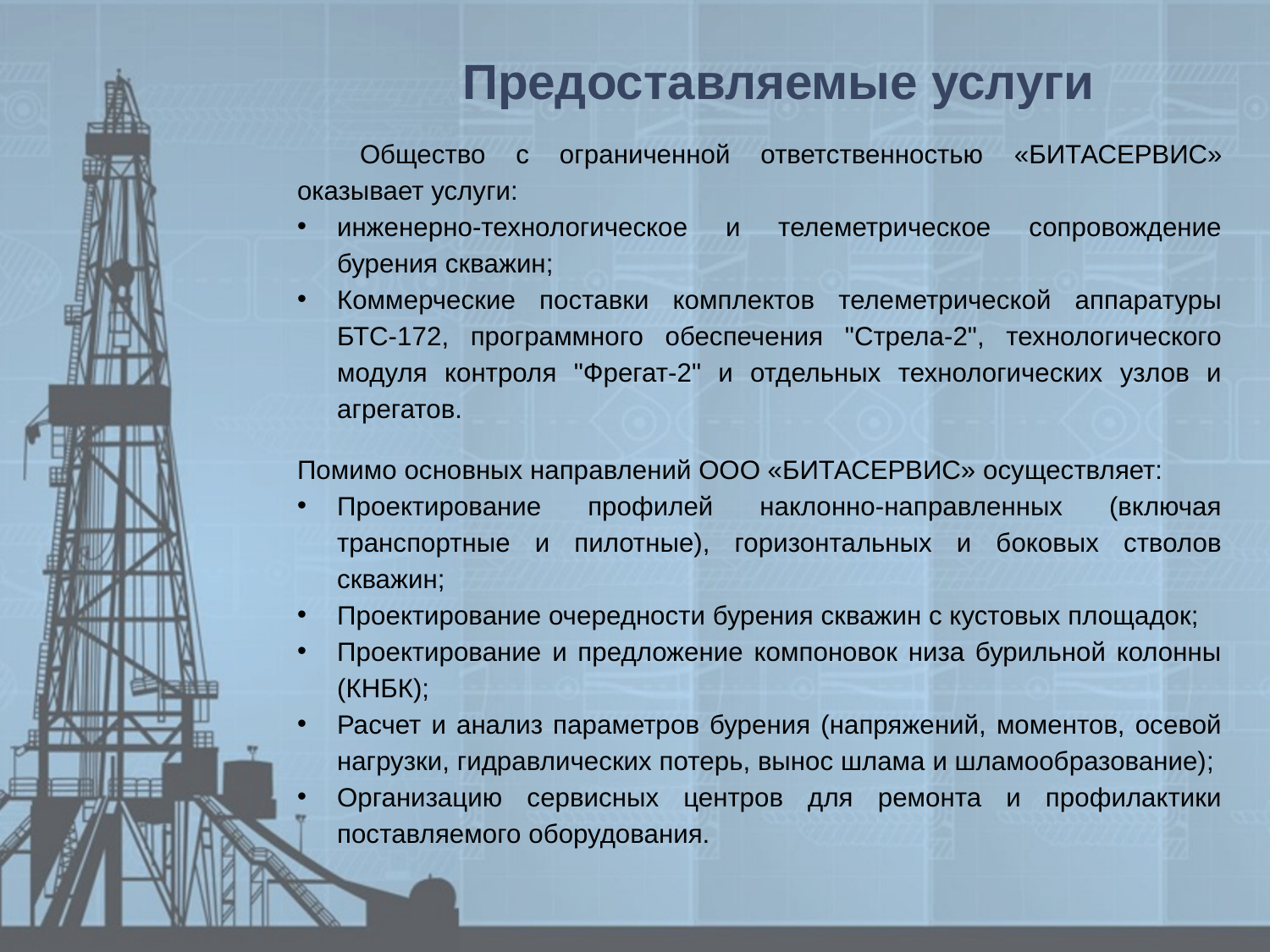

Предоставляемые услуги
Общество с ограниченной ответственностью «БИТАСЕРВИС» оказывает услуги:
инженерно-технологическое и телеметрическое сопровождение бурения скважин;
Коммерческие поставки комплектов телеметрической аппаратуры БТС-172, программного обеспечения "Стрела-2", технологического модуля контроля "Фрегат-2" и отдельных технологических узлов и агрегатов.

Помимо основных направлений ООО «БИТАСЕРВИС» осуществляет:
Проектирование профилей наклонно-направленных (включая транспортные и пилотные), горизонтальных и боковых стволов скважин;
Проектирование очередности бурения скважин с кустовых площадок;
Проектирование и предложение компоновок низа бурильной колонны (КНБК);
Расчет и анализ параметров бурения (напряжений, моментов, осевой нагрузки, гидравлических потерь, вынос шлама и шламообразование);
Организацию сервисных центров для ремонта и профилактики поставляемого оборудования.